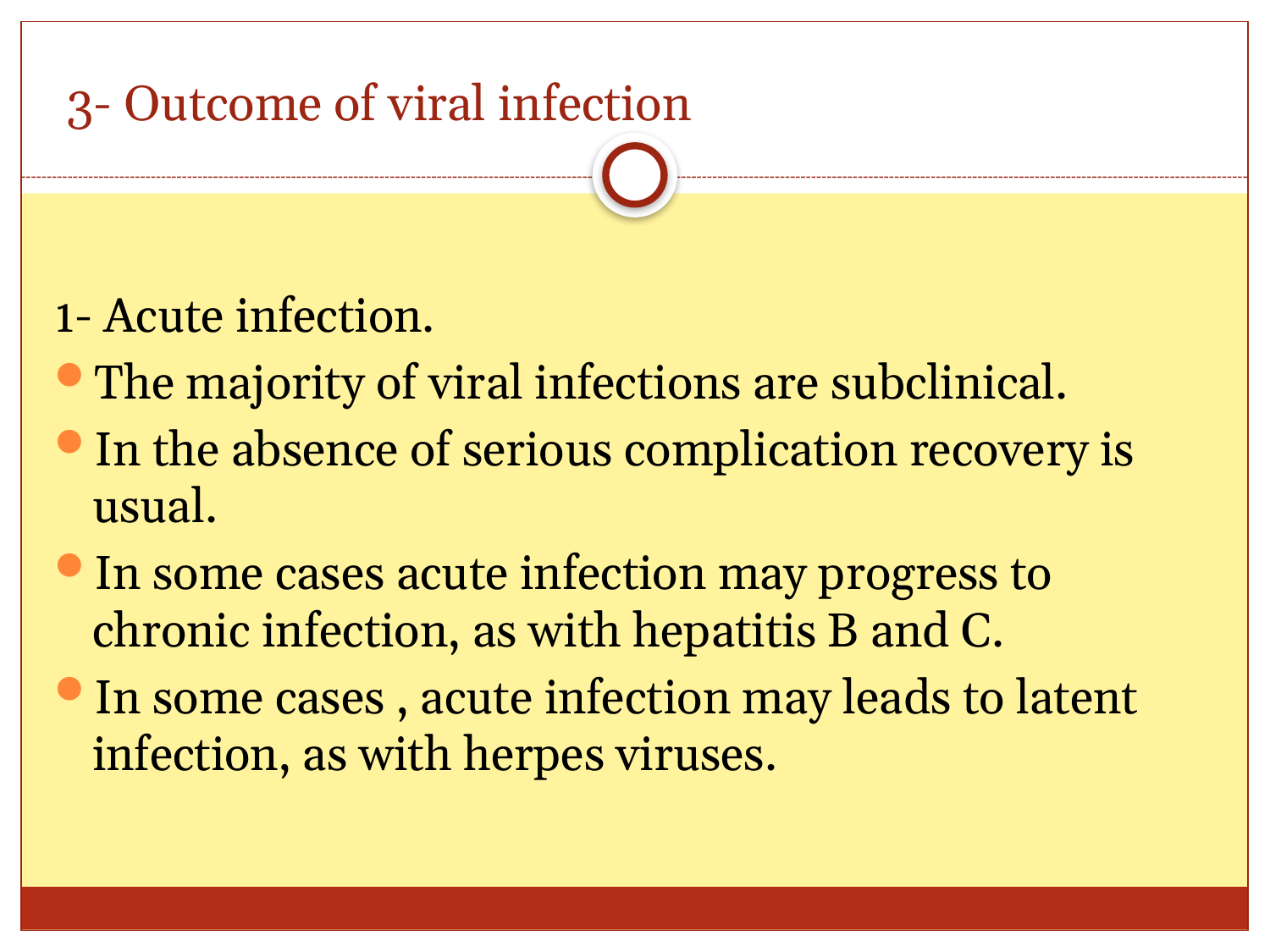

# 3- Outcome of viral infection

1- Acute infection.
The majority of viral infections are subclinical.
In the absence of serious complication recovery is usual.
In some cases acute infection may progress to chronic infection, as with hepatitis B and C.
In some cases , acute infection may leads to latent infection, as with herpes viruses.